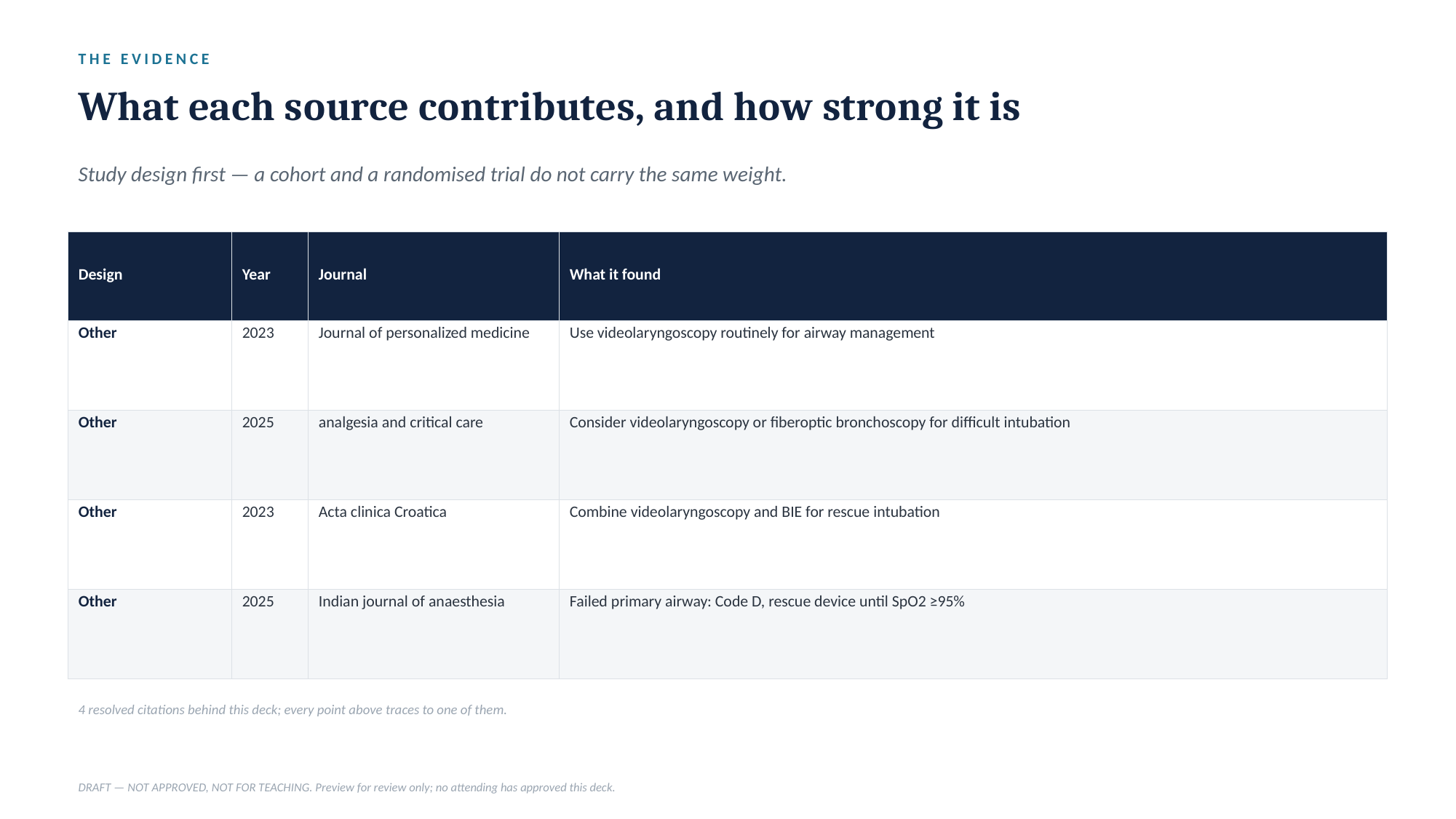

THE EVIDENCE
What each source contributes, and how strong it is
Study design first — a cohort and a randomised trial do not carry the same weight.
| Design | Year | Journal | What it found |
| --- | --- | --- | --- |
| Other | 2023 | Journal of personalized medicine | Use videolaryngoscopy routinely for airway management |
| Other | 2025 | analgesia and critical care | Consider videolaryngoscopy or fiberoptic bronchoscopy for difficult intubation |
| Other | 2023 | Acta clinica Croatica | Combine videolaryngoscopy and BIE for rescue intubation |
| Other | 2025 | Indian journal of anaesthesia | Failed primary airway: Code D, rescue device until SpO2 ≥95% |
4 resolved citations behind this deck; every point above traces to one of them.
DRAFT — NOT APPROVED, NOT FOR TEACHING. Preview for review only; no attending has approved this deck.